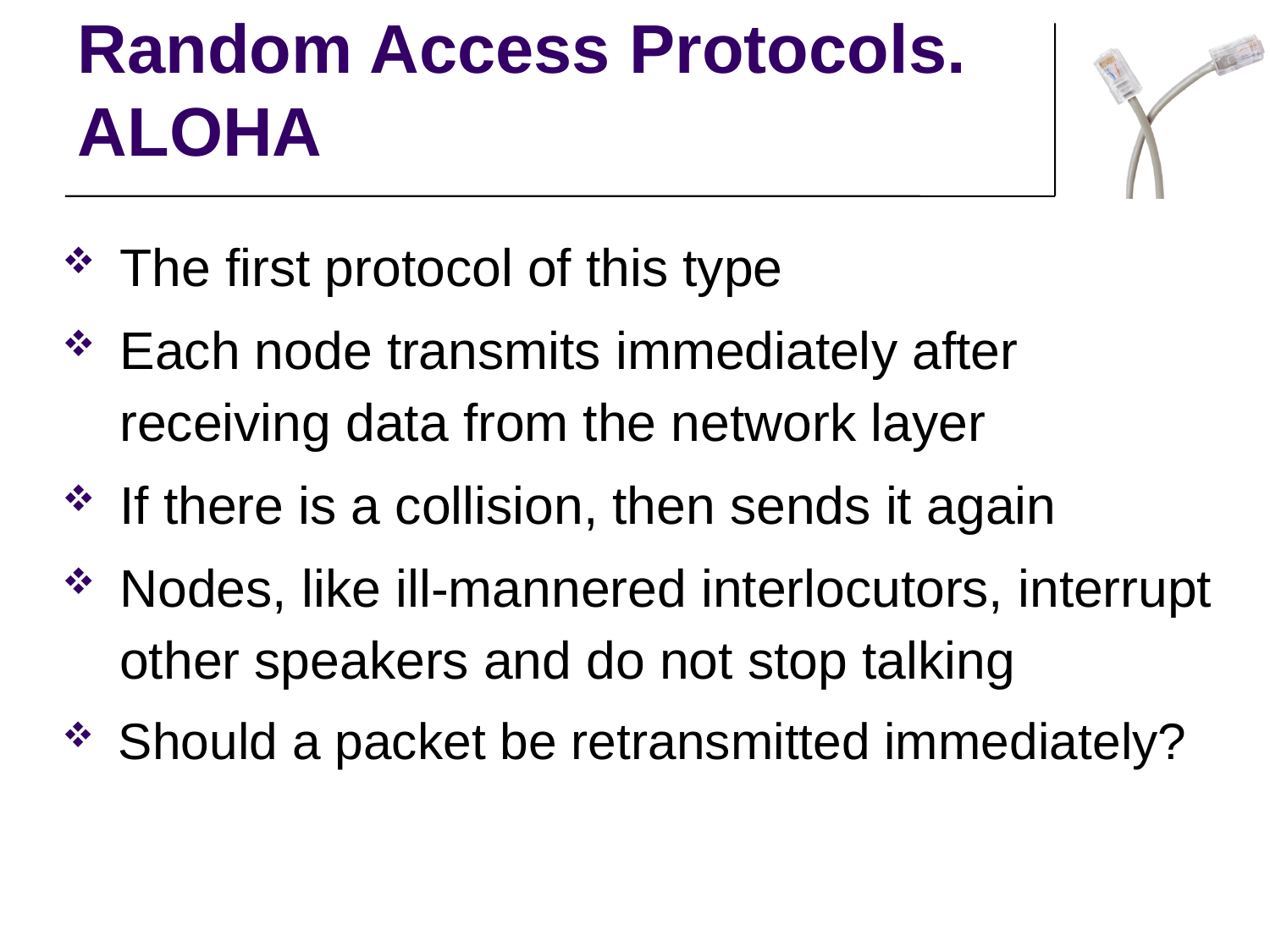

Random Access Protocols. ALOHA
The first protocol of this type
Each node transmits immediately after receiving data from the network layer
If there is a collision, then sends it again
Nodes, like ill-mannered interlocutors, interrupt other speakers and do not stop talking
Should a packet be retransmitted immediately?